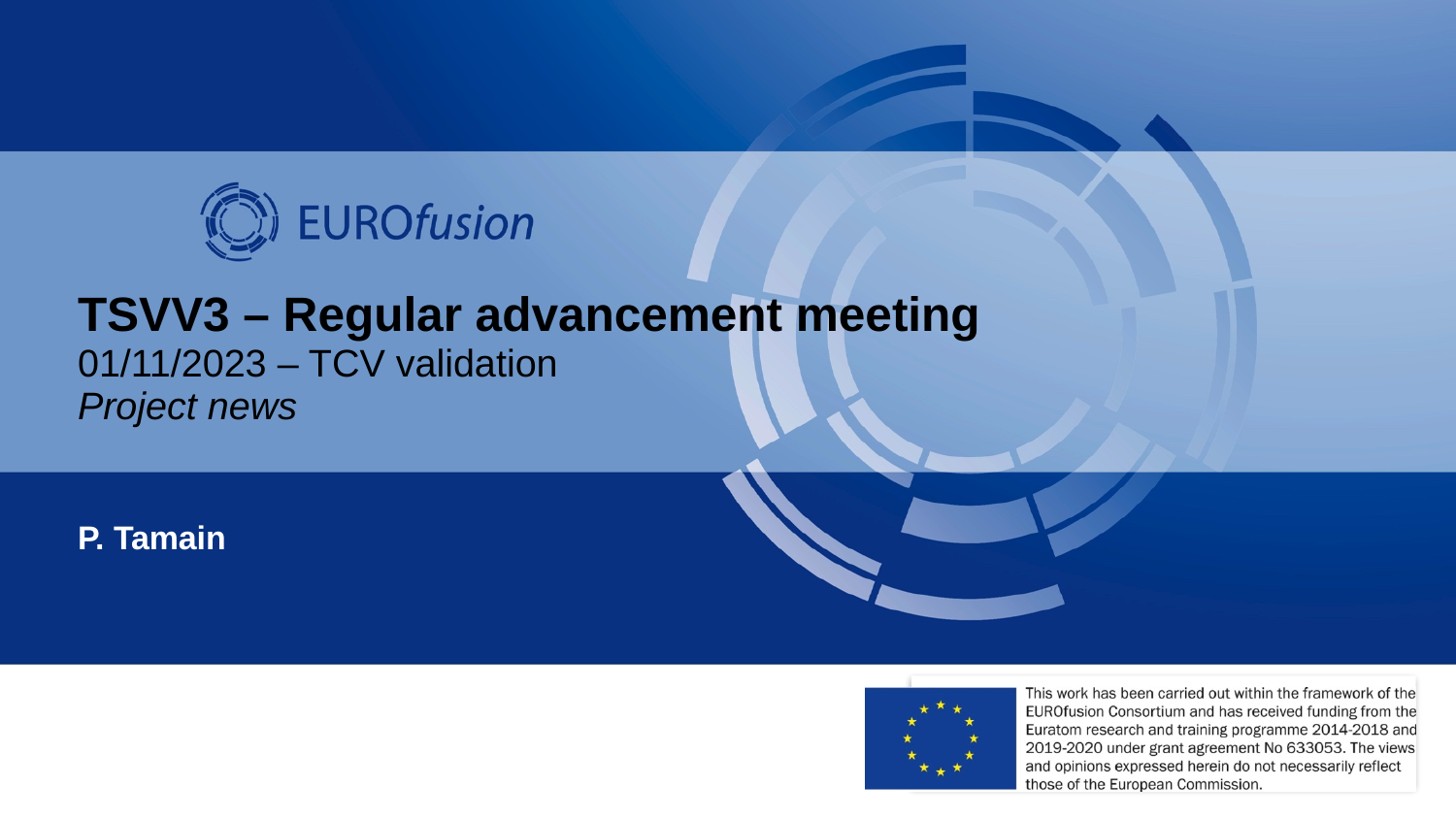

# TSVV3 – Regular advancement meeting 01/11/2023 – TCV validation Project news
P. Tamain